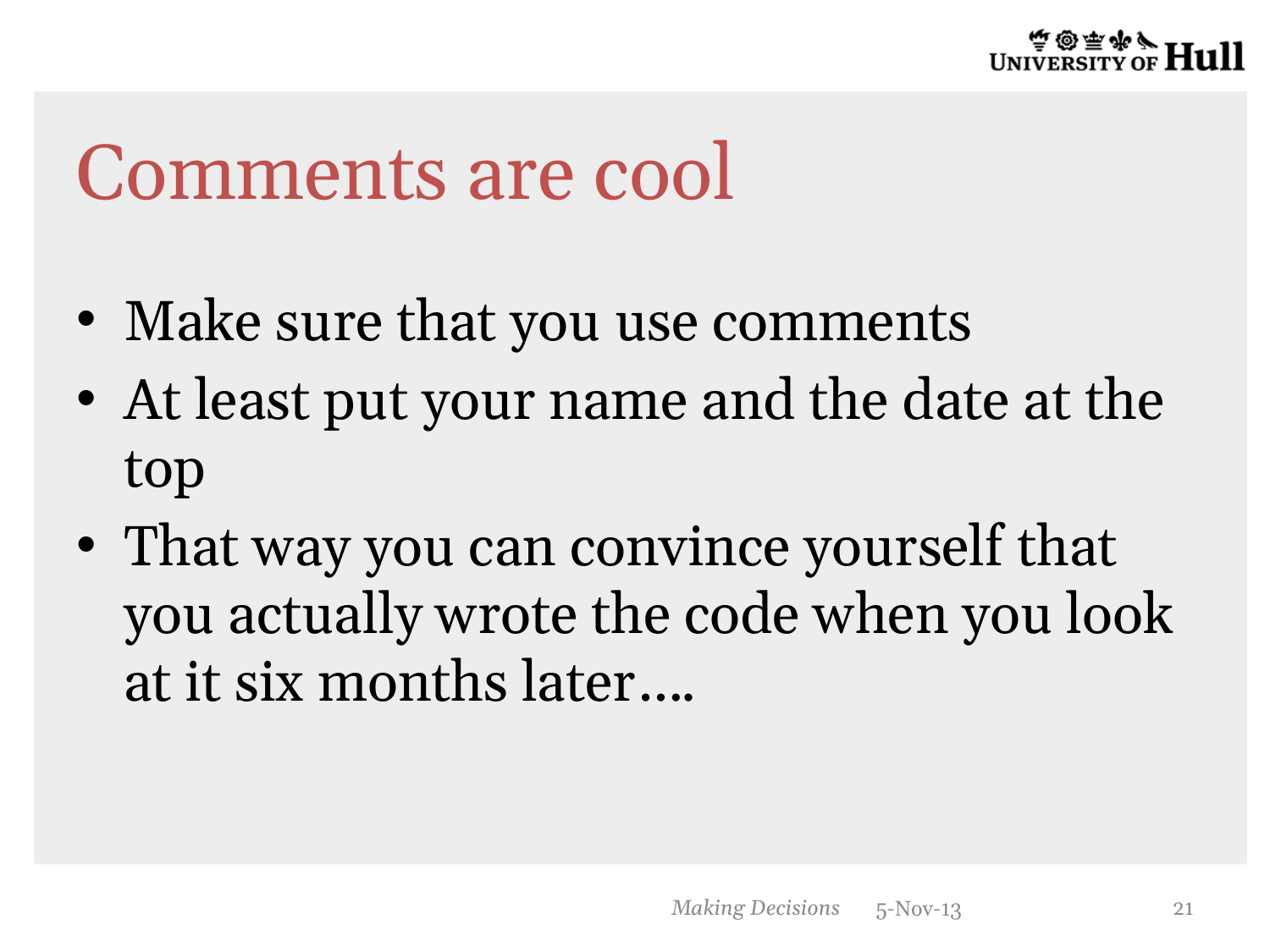

# Comments are cool
Make sure that you use comments
At least put your name and the date at the top
That way you can convince yourself that you actually wrote the code when you look at it six months later….
Making Decisions
5-Nov-13
21